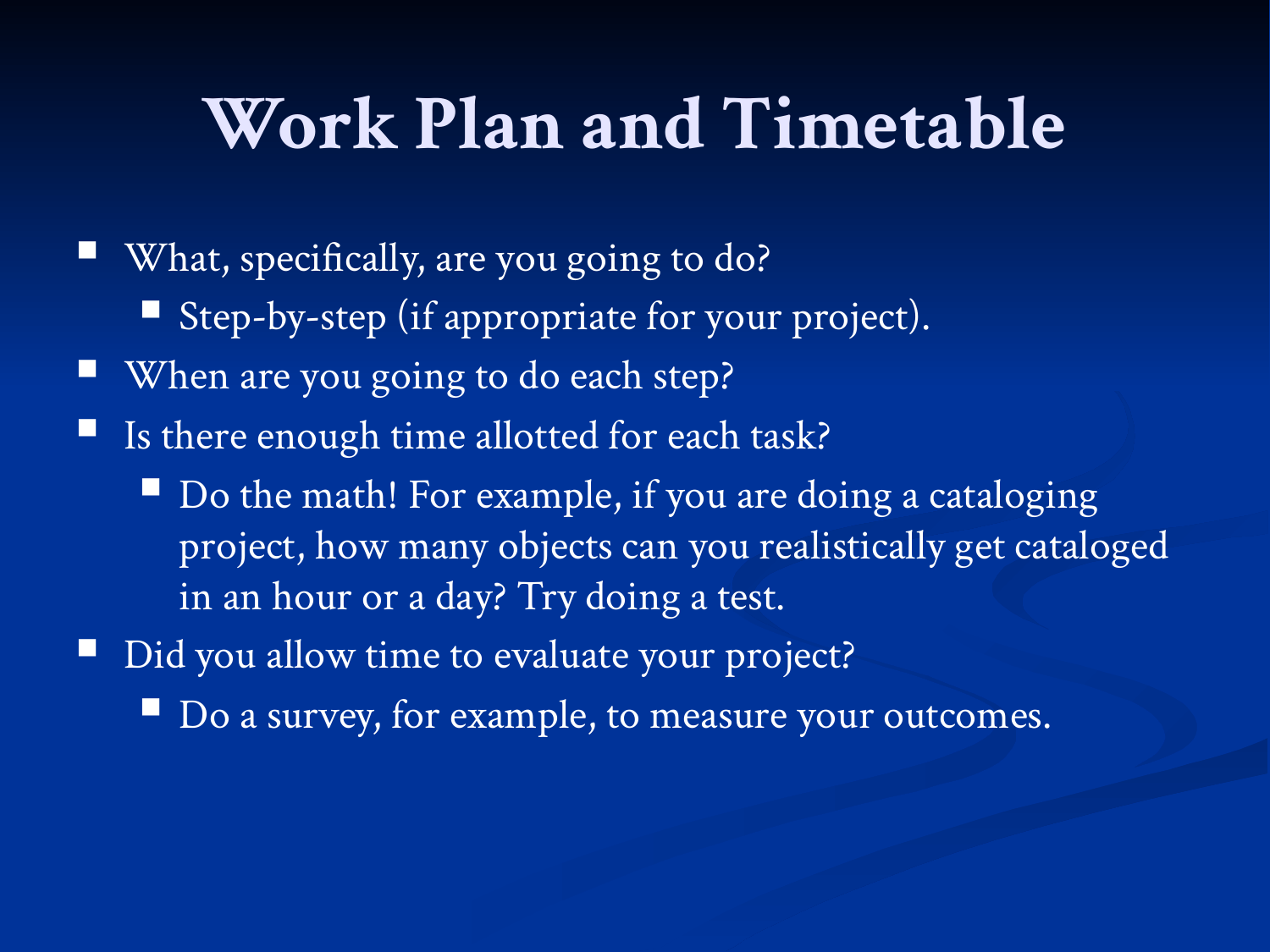

# Work Plan and Timetable
What, specifically, are you going to do?
Step-by-step (if appropriate for your project).
When are you going to do each step?
Is there enough time allotted for each task?
Do the math! For example, if you are doing a cataloging project, how many objects can you realistically get cataloged in an hour or a day? Try doing a test.
Did you allow time to evaluate your project?
Do a survey, for example, to measure your outcomes.